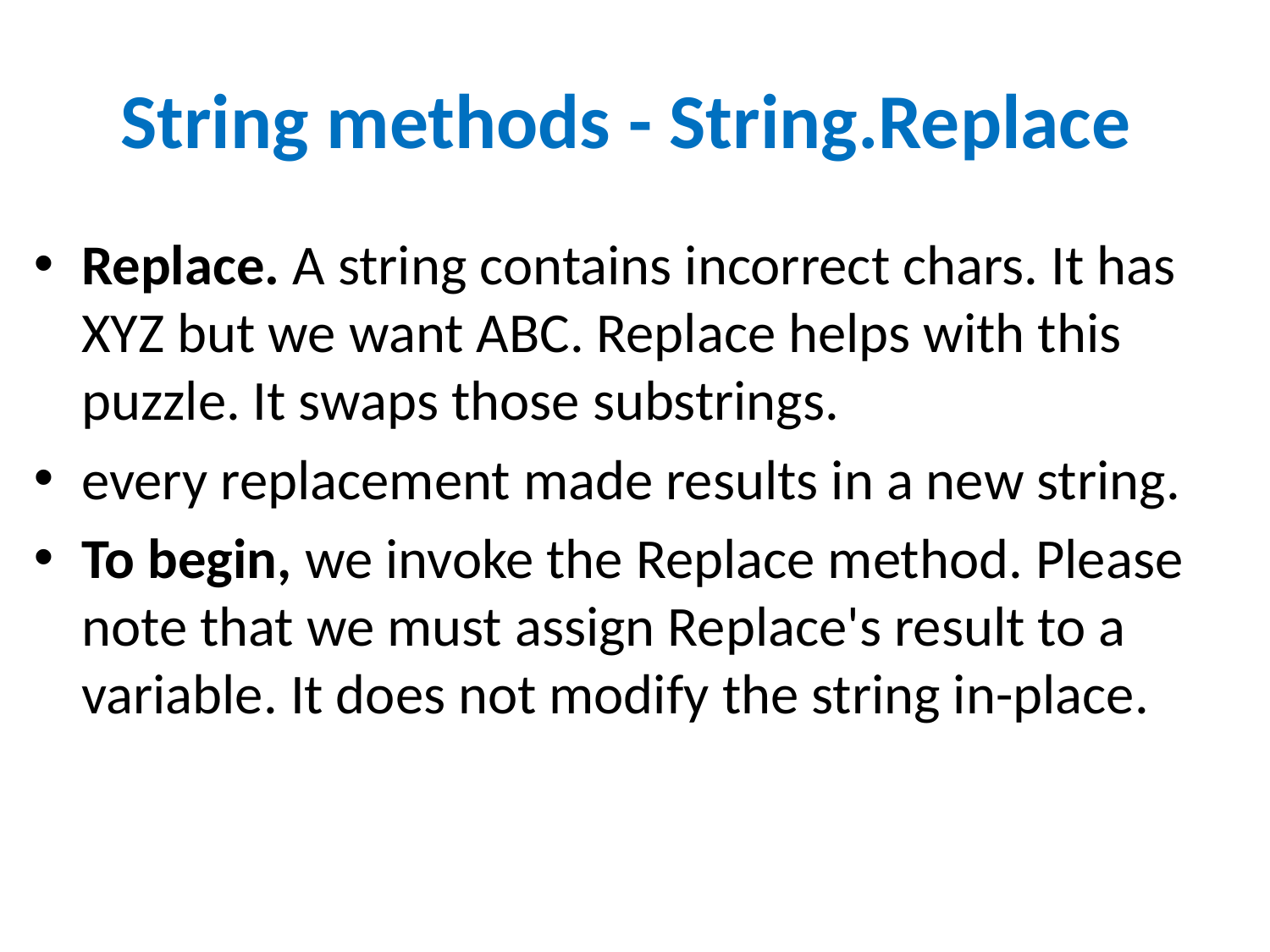

# String methods - String.Replace
Replace. A string contains incorrect chars. It has XYZ but we want ABC. Replace helps with this puzzle. It swaps those substrings.
every replacement made results in a new string.
To begin, we invoke the Replace method. Please note that we must assign Replace's result to a variable. It does not modify the string in-place.